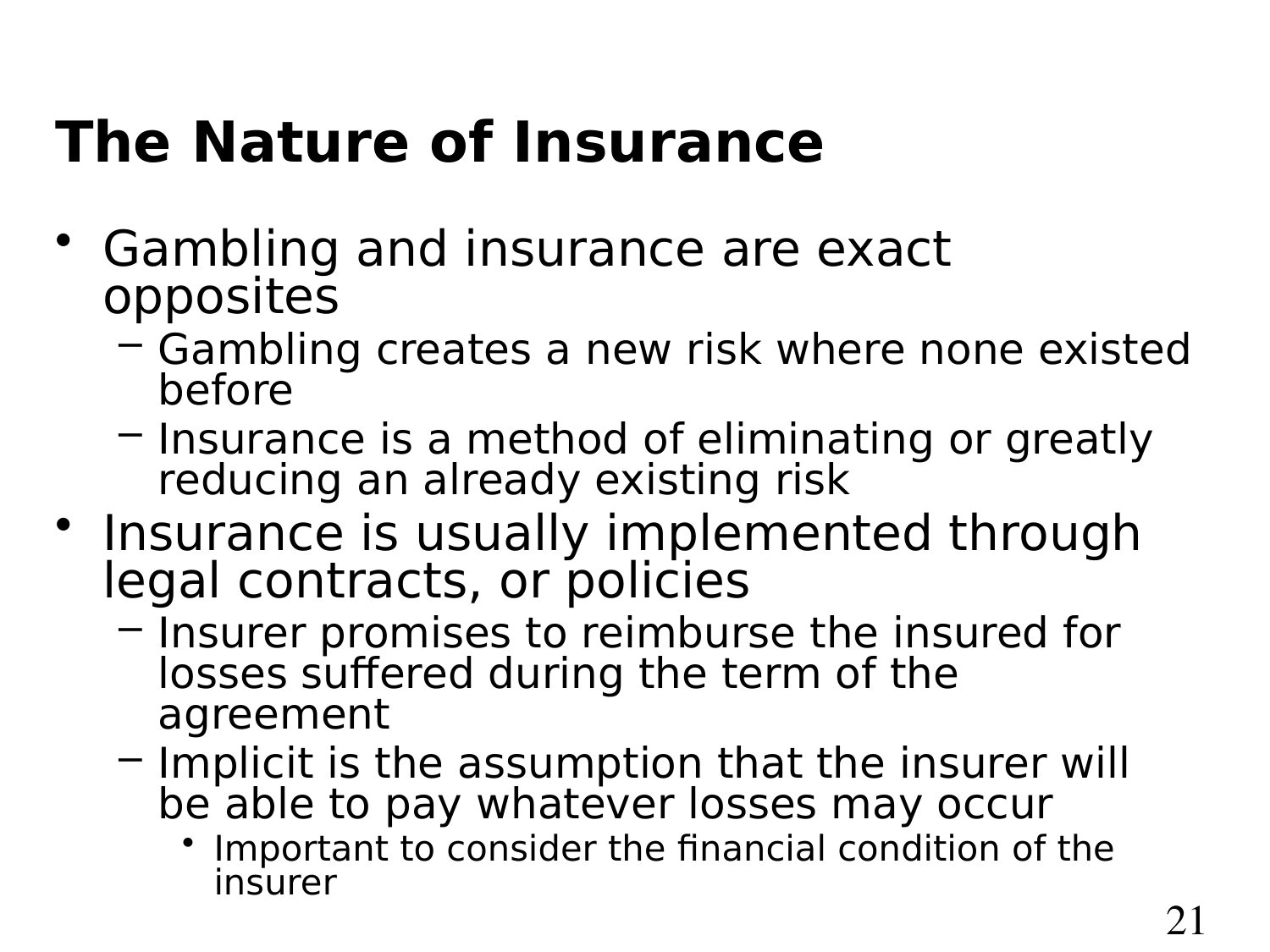

# The Nature of Insurance
Gambling and insurance are exact opposites
Gambling creates a new risk where none existed before
Insurance is a method of eliminating or greatly  reducing an already existing risk
Insurance is usually implemented through legal contracts, or policies
Insurer promises to reimburse the insured for losses suffered during the term of the agreement
Implicit is the assumption that the insurer will be able to pay whatever losses may occur
Important to consider the financial condition of the insurer
21